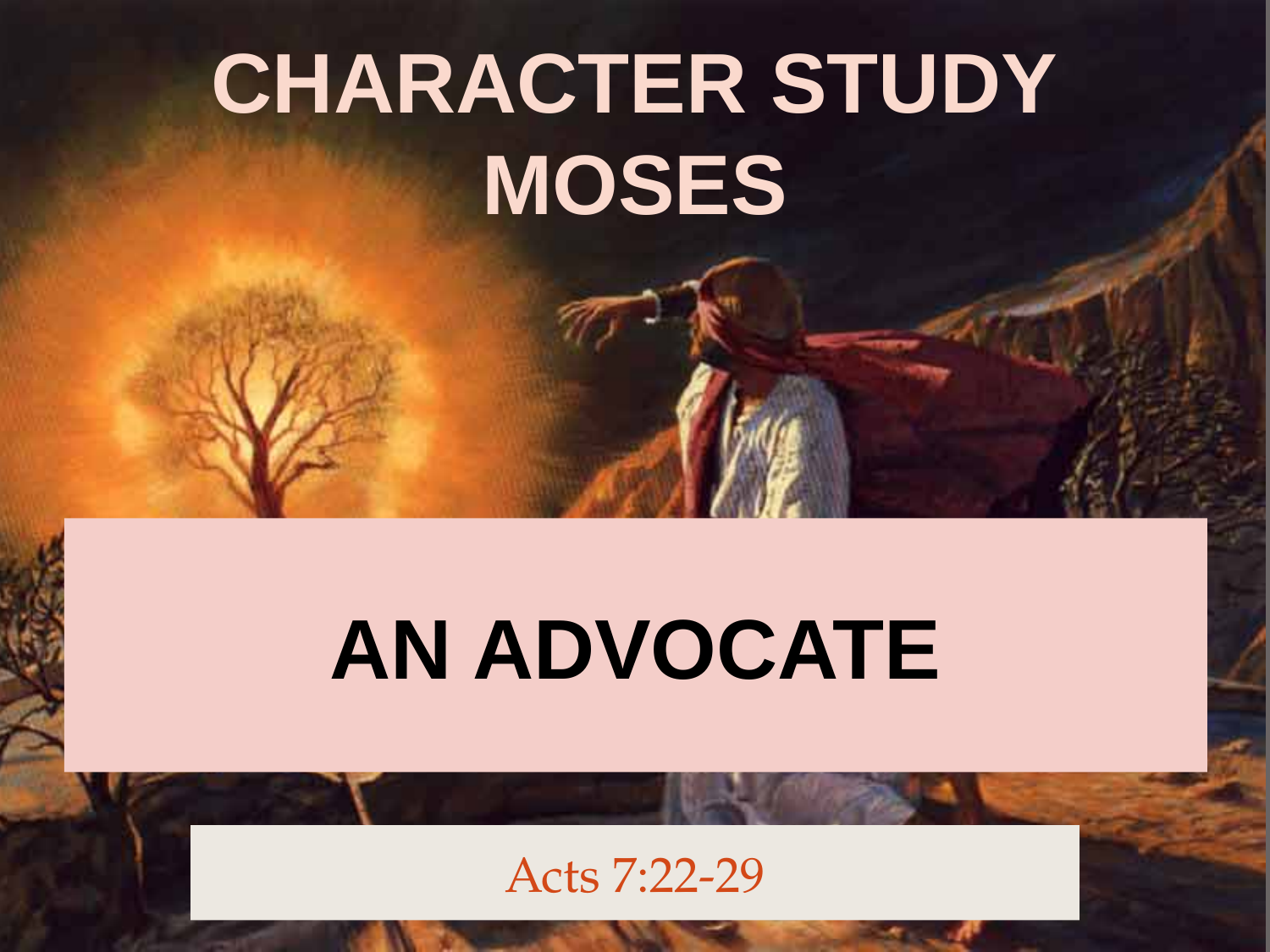

# Character Study Moses
An Advocate
Acts 7:22-29